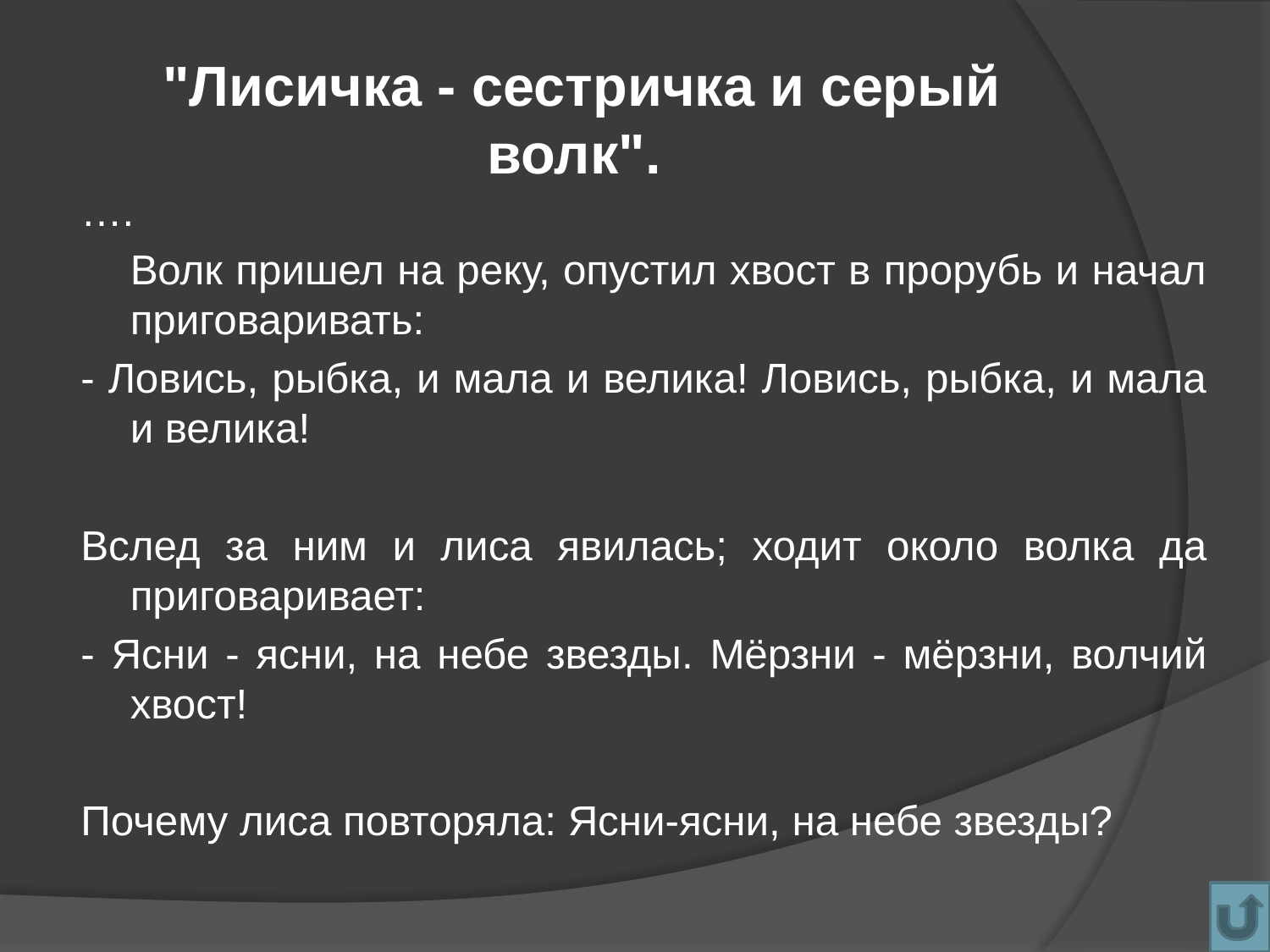

# "Лисичка - сестричка и серый волк".
….
	Волк пришел на реку, опустил хвост в прорубь и начал приговаривать:
- Ловись, рыбка, и мала и велика! Ловись, рыбка, и мала и велика!

Вслед за ним и лиса явилась; ходит около волка да приговаривает:
- Ясни - ясни, на небе звезды. Мёрзни - мёрзни, волчий хвост!

Почему лиса повторяла: Ясни-ясни, на небе звезды?